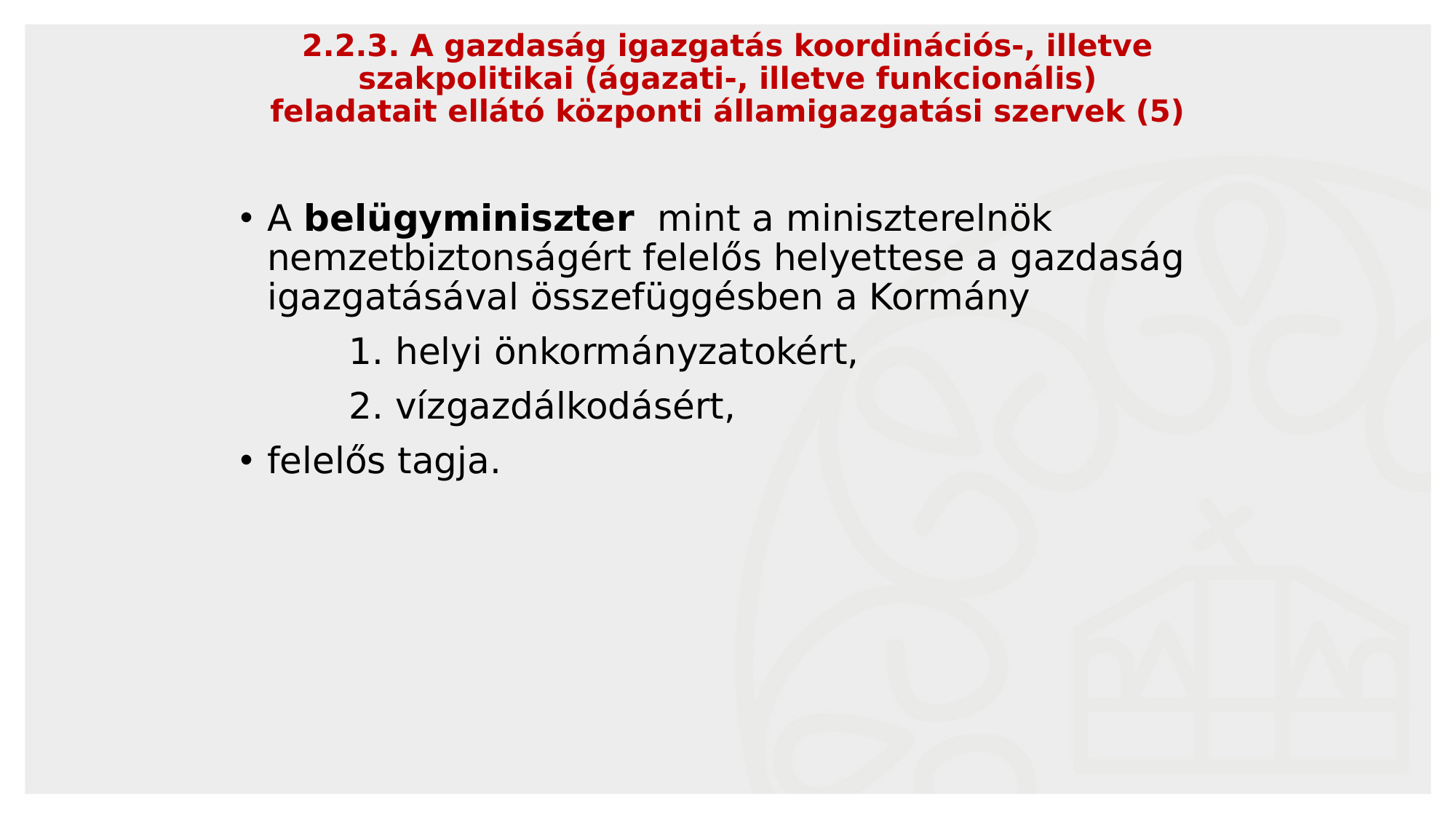

2.2.3. A gazdaság igazgatás koordinációs-, illetve
szakpolitikai (ágazati-, illetve funkcionális)
feladatait ellátó központi államigazgatási szervek (5)
A belügyminiszter  mint a miniszterelnök nemzetbiztonságért felelős helyettese a gazdaság igazgatásával összefüggésben a Kormány
	1. helyi önkormányzatokért,
	2. vízgazdálkodásért,
felelős tagja.